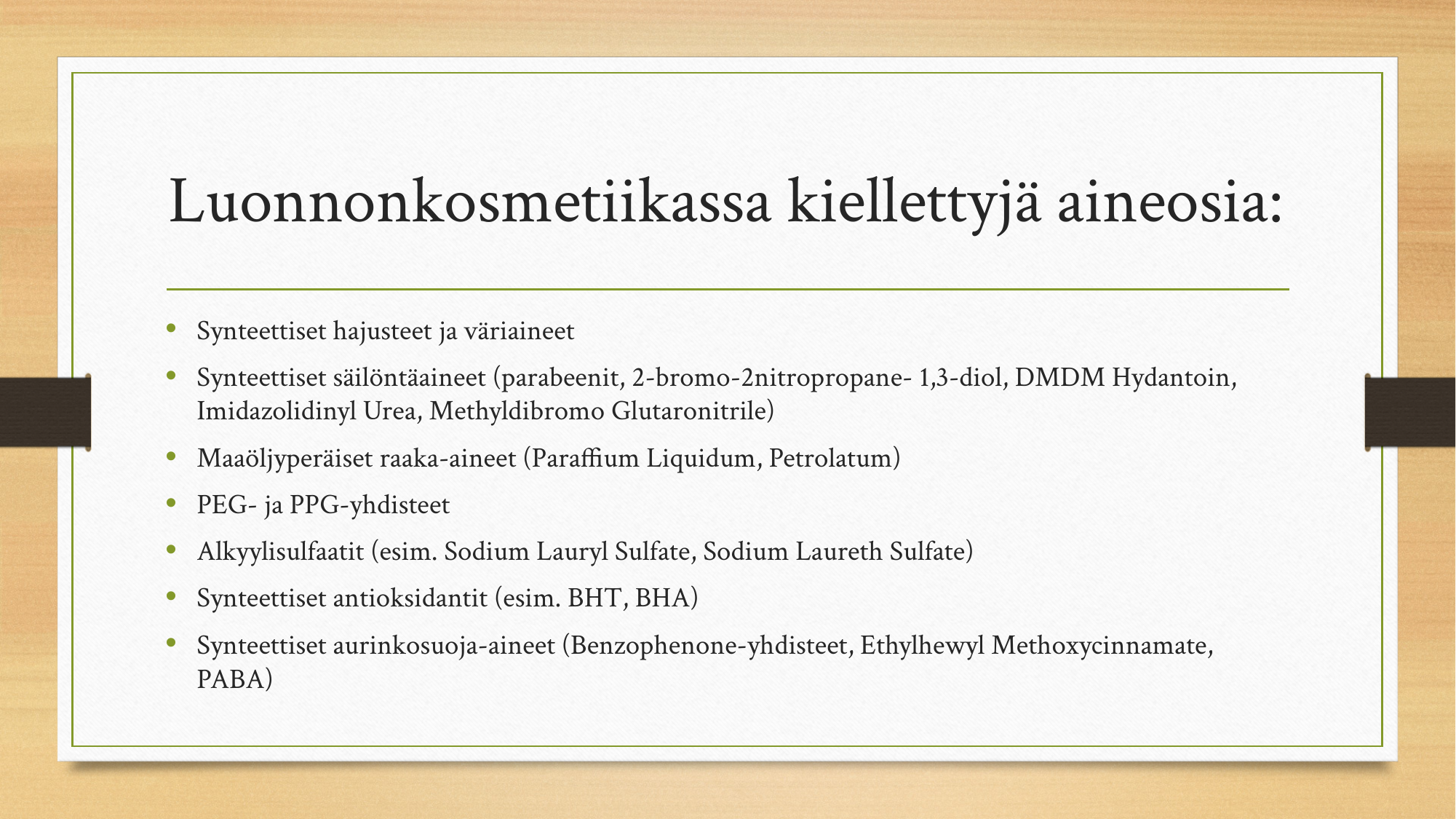

# Luonnonkosmetiikassa kiellettyjä aineosia:
Synteettiset hajusteet ja väriaineet
Synteettiset säilöntäaineet (parabeenit, 2-bromo-2nitropropane- 1,3-diol, DMDM Hydantoin, Imidazolidinyl Urea, Methyldibromo Glutaronitrile)
Maaöljyperäiset raaka-aineet (Paraffium Liquidum, Petrolatum)
PEG- ja PPG-yhdisteet
Alkyylisulfaatit (esim. Sodium Lauryl Sulfate, Sodium Laureth Sulfate)
Synteettiset antioksidantit (esim. BHT, BHA)
Synteettiset aurinkosuoja-aineet (Benzophenone-yhdisteet, Ethylhewyl Methoxycinnamate, PABA)